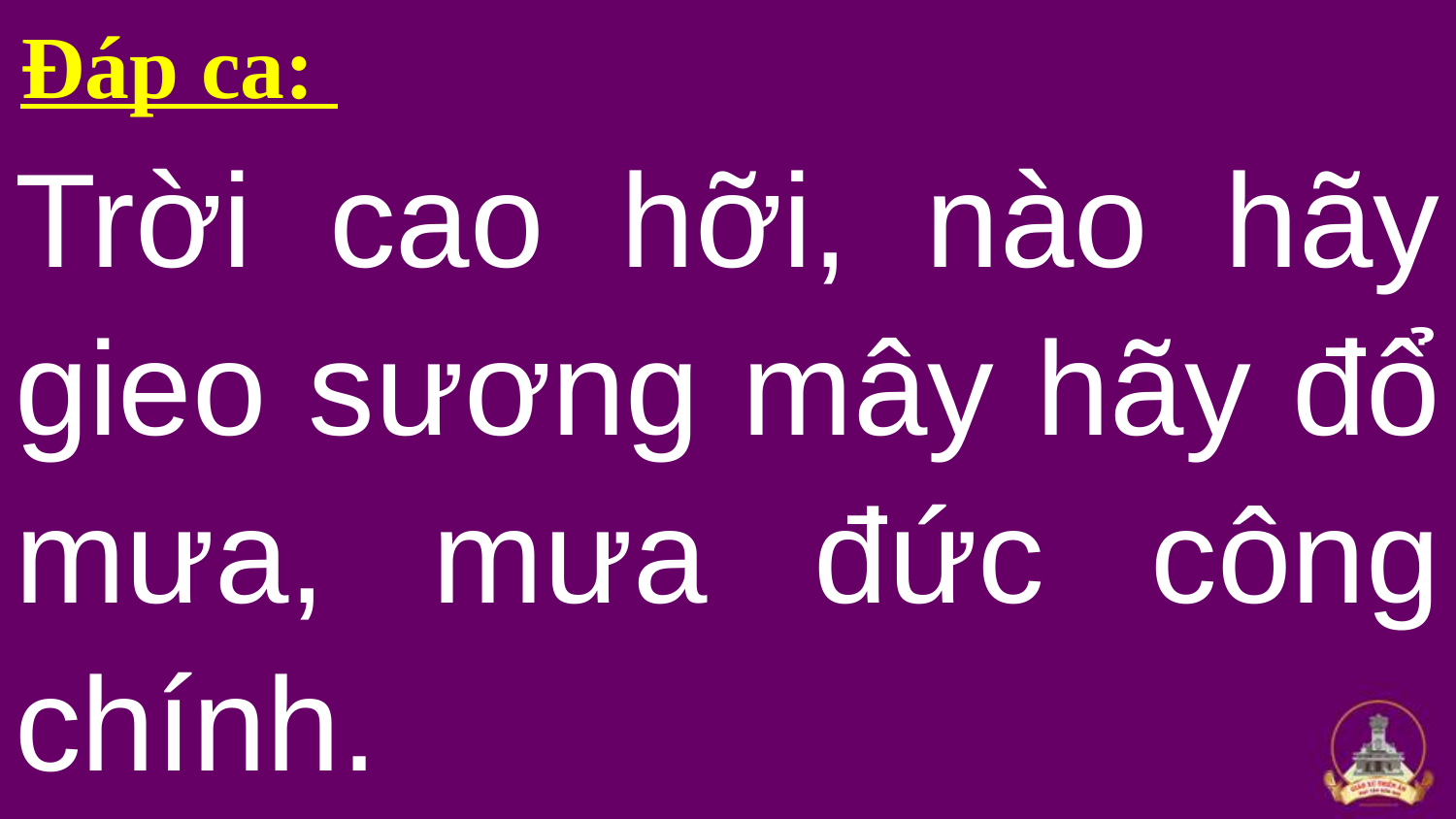

Đáp ca:

Trời cao hỡi, nào hãy gieo sương mây hãy đổ mưa, mưa đức công chính.
#